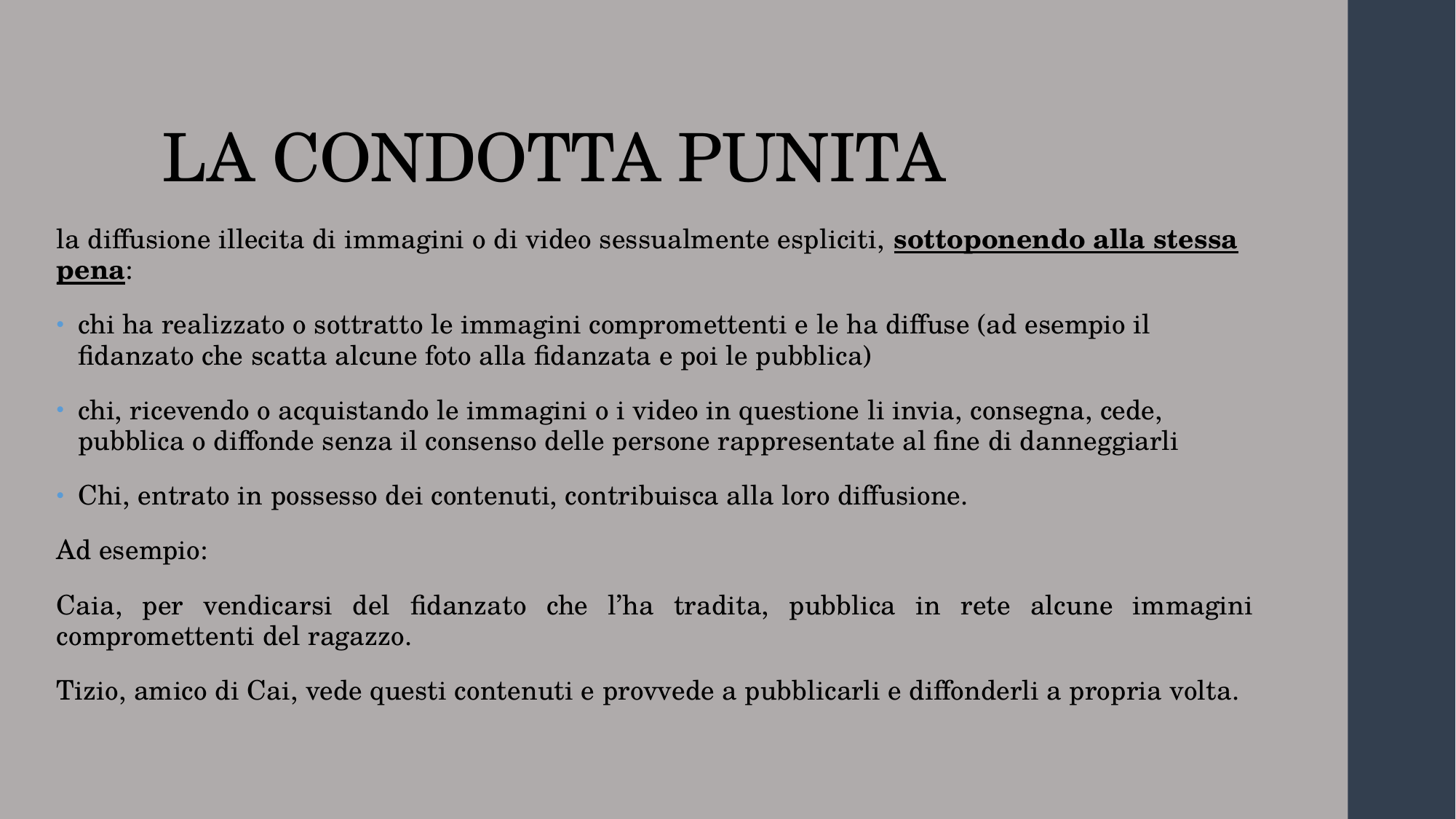

# LA CONDOTTA PUNITA
la diffusione illecita di immagini o di video sessualmente espliciti, sottoponendo alla stessa pena:
chi ha realizzato o sottratto le immagini compromettenti e le ha diffuse (ad esempio il fidanzato che scatta alcune foto alla fidanzata e poi le pubblica)
chi, ricevendo o acquistando le immagini o i video in questione li invia, consegna, cede, pubblica o diffonde senza il consenso delle persone rappresentate al fine di danneggiarli
Chi, entrato in possesso dei contenuti, contribuisca alla loro diffusione.
Ad esempio:
Caia, per vendicarsi del fidanzato che l’ha tradita, pubblica in rete alcune immagini compromettenti del ragazzo.
Tizio, amico di Cai, vede questi contenuti e provvede a pubblicarli e diffonderli a propria volta.